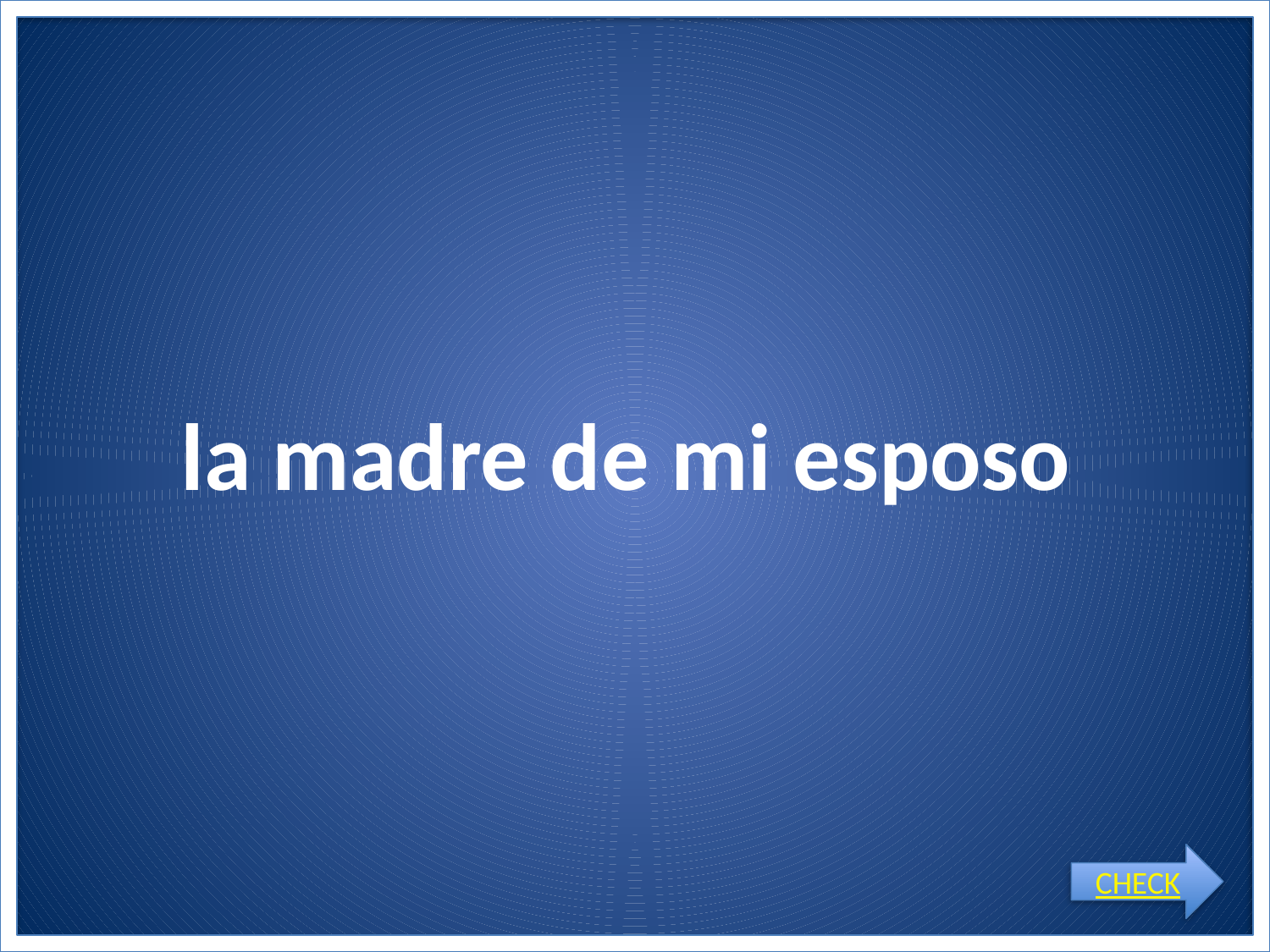

# la madre de mi esposo
CHECK